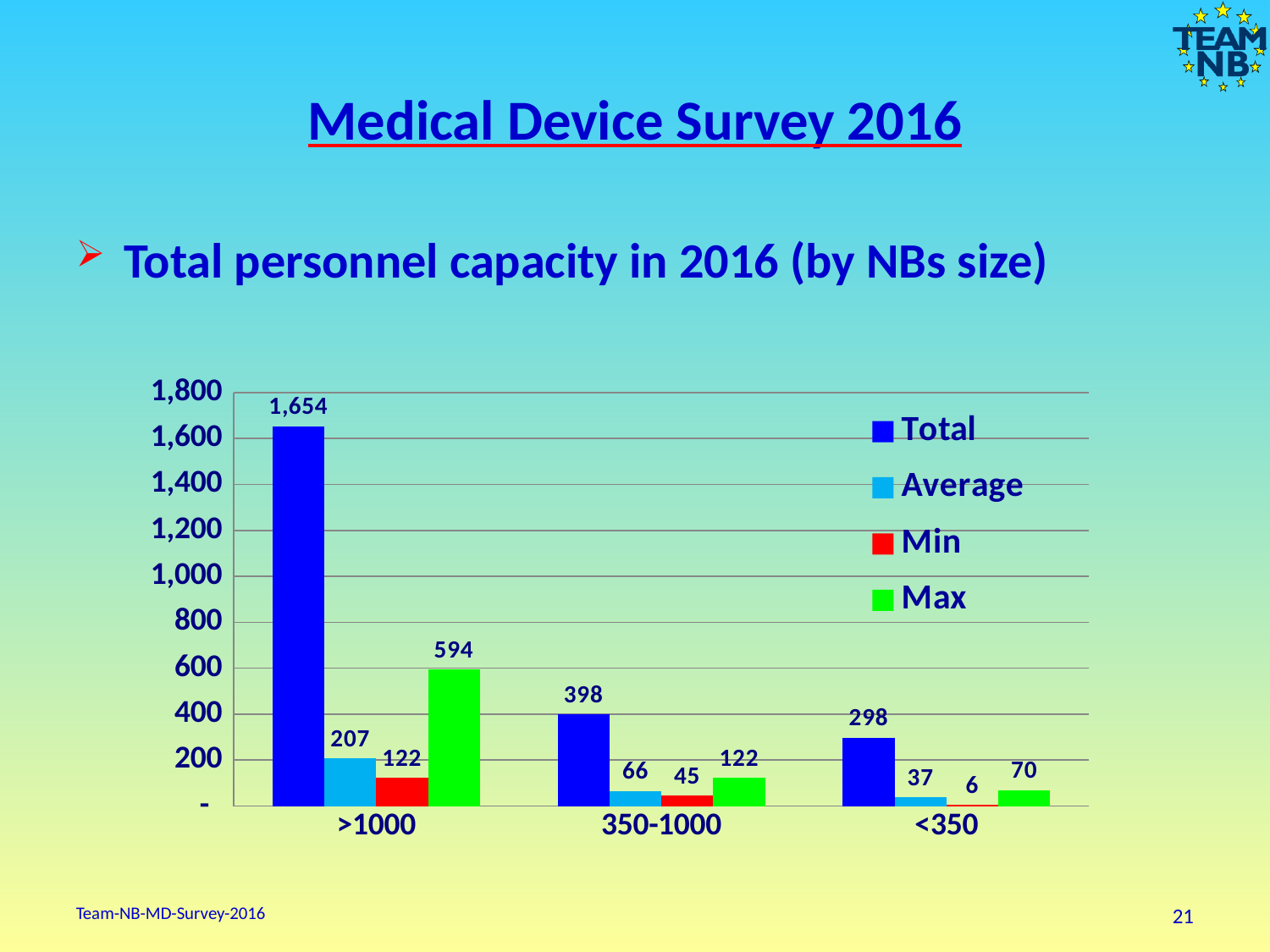

# Medical Device Survey 2016
Total personnel capacity in 2016 (by NBs size)

### Chart

| Category | Total | Average | Min | Max |
|---|---|---|---|---|
| >1000 | 1654.0 | 206.75 | 122.0 | 594.0 |
| 350-1000 | 398.0 | 66.33333333333333 | 45.0 | 122.0 |
| <350 | 298.4 | 37.3 | 6.0 | 70.0 |
Team-NB-MD-Survey-2016
21